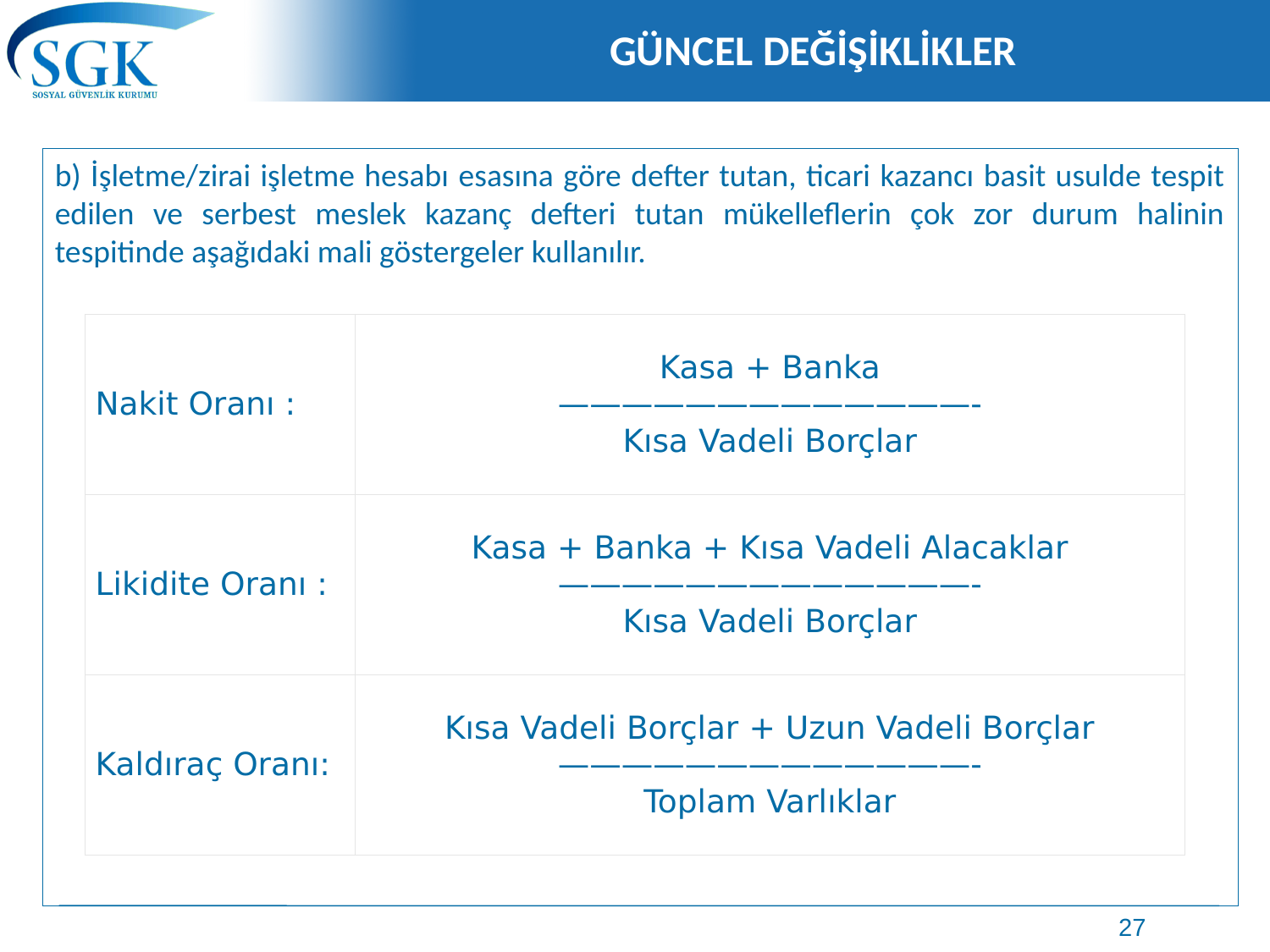

# GÜNCEL DEĞİŞİKLİKLER
b) İşletme/zirai işletme hesabı esasına göre defter tutan, ticari kazancı basit usulde tespit edilen ve serbest meslek kazanç defteri tutan mükelleflerin çok zor durum halinin tespitinde aşağıdaki mali göstergeler kullanılır.

| Nakit Oranı : | Kasa + Banka —————————————- Kısa Vadeli Borçlar |
| --- | --- |
| Likidite Oranı : | Kasa + Banka + Kısa Vadeli Alacaklar —————————————- Kısa Vadeli Borçlar |
| Kaldıraç Oranı: | Kısa Vadeli Borçlar + Uzun Vadeli Borçlar —————————————- Toplam Varlıklar |